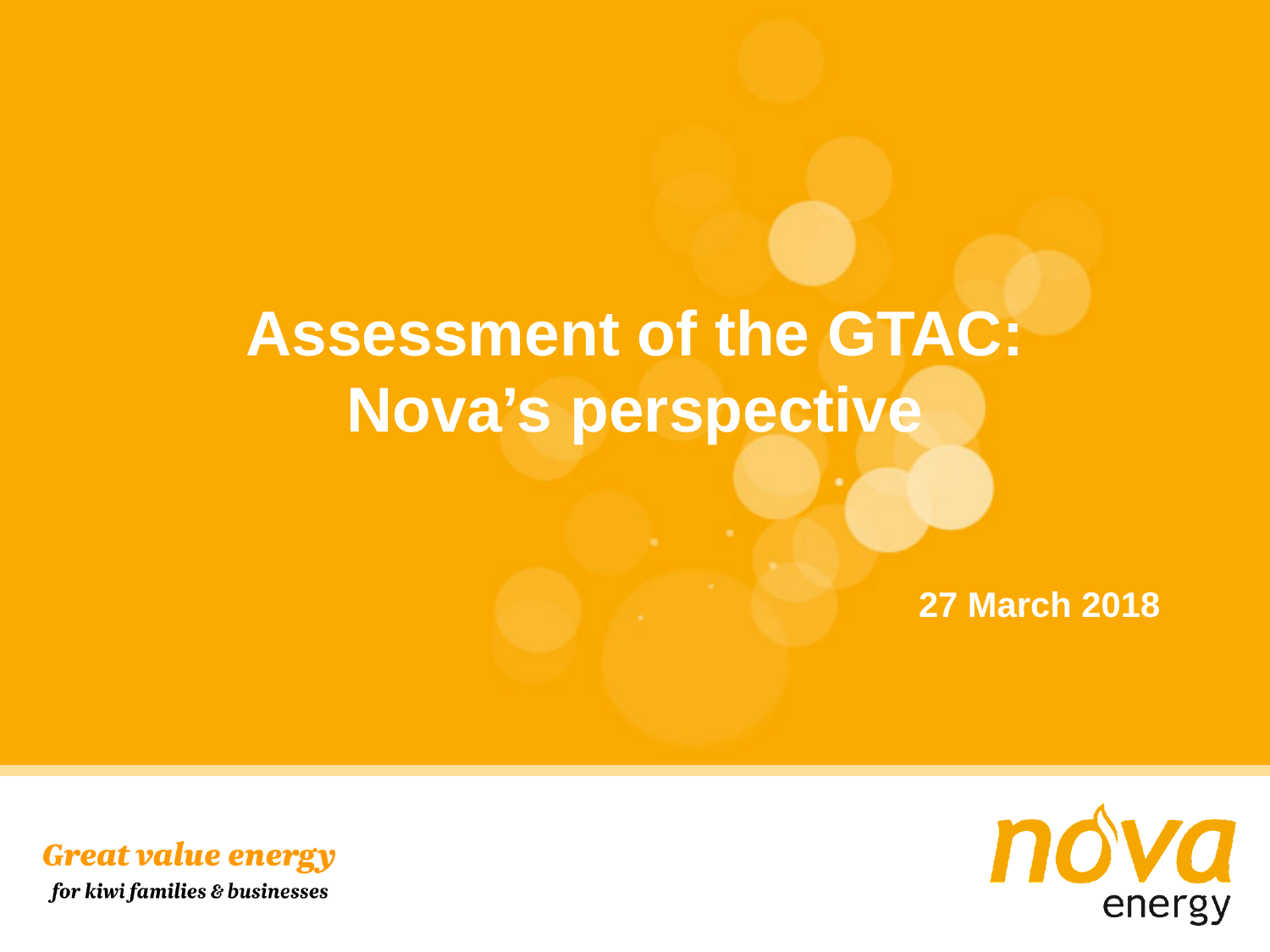

# Assessment of the GTAC: Nova’s perspective
27 March 2018